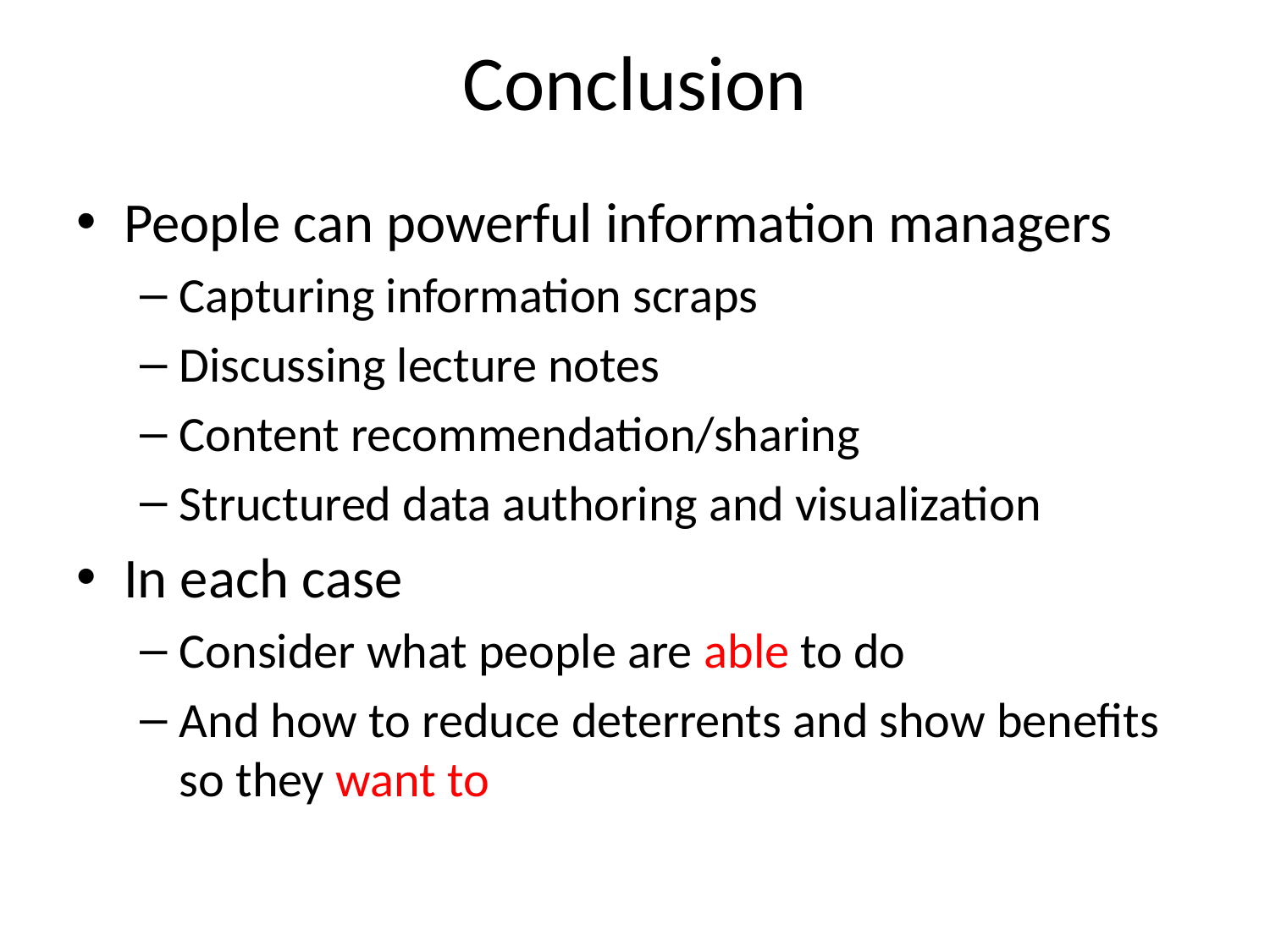

# Conclusion
People can powerful information managers
Capturing information scraps
Discussing lecture notes
Content recommendation/sharing
Structured data authoring and visualization
In each case
Consider what people are able to do
And how to reduce deterrents and show benefits so they want to